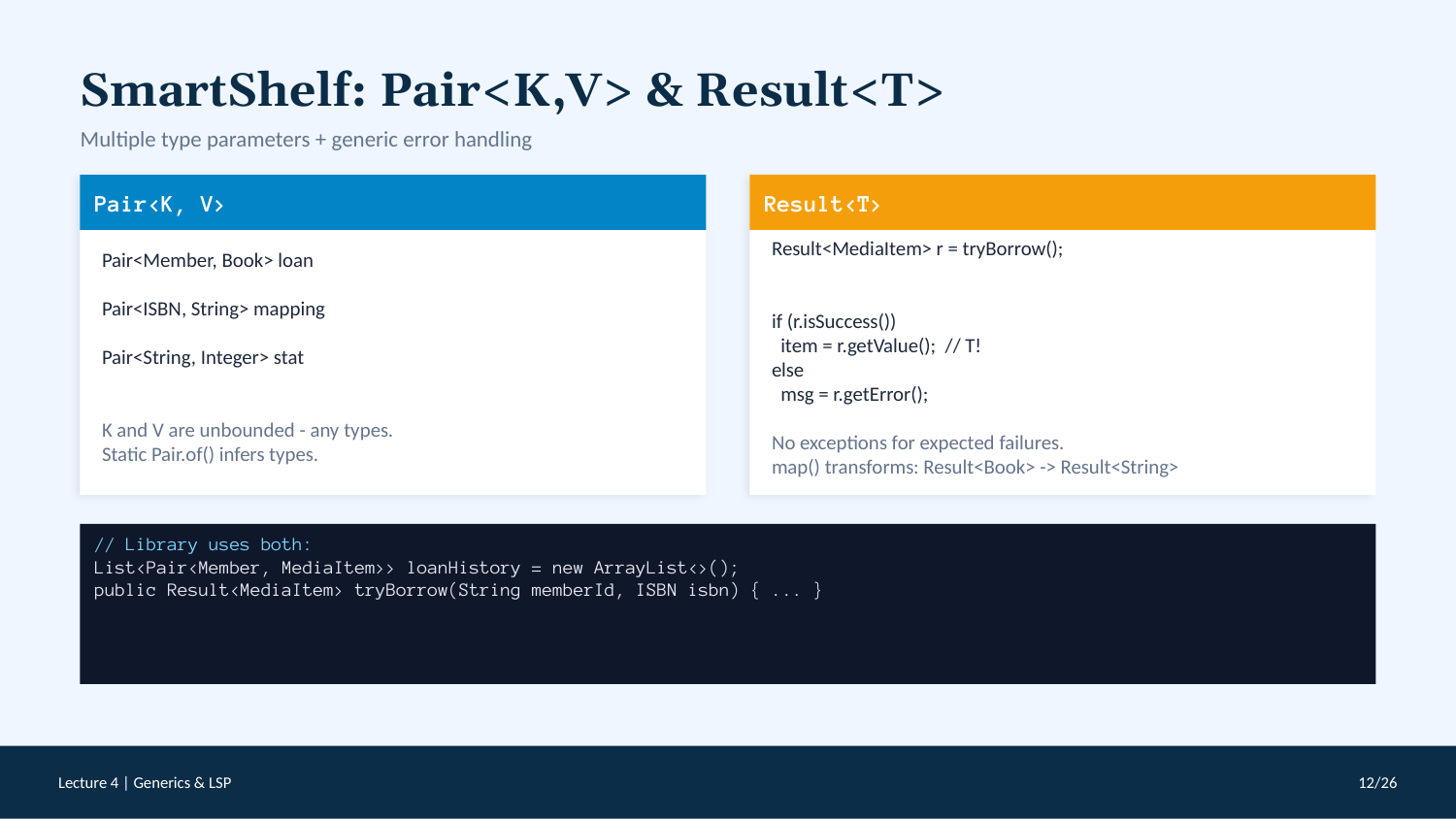

SmartShelf: Pair<K,V> & Result<T>
Multiple type parameters + generic error handling

Pair<K, V>

Result<T>
Pair<Member, Book> loan

Pair<ISBN, String> mapping

Pair<String, Integer> stat

K and V are unbounded - any types.
Static Pair.of() infers types.
Result<MediaItem> r = tryBorrow();

if (r.isSuccess())
  item = r.getValue();  // T!
else
  msg = r.getError();

No exceptions for expected failures.
map() transforms: Result<Book> -> Result<String>

// Library uses both:
List<Pair<Member, MediaItem>> loanHistory = new ArrayList<>();
public Result<MediaItem> tryBorrow(String memberId, ISBN isbn) { ... }

Lecture 4 | Generics & LSP
12/26